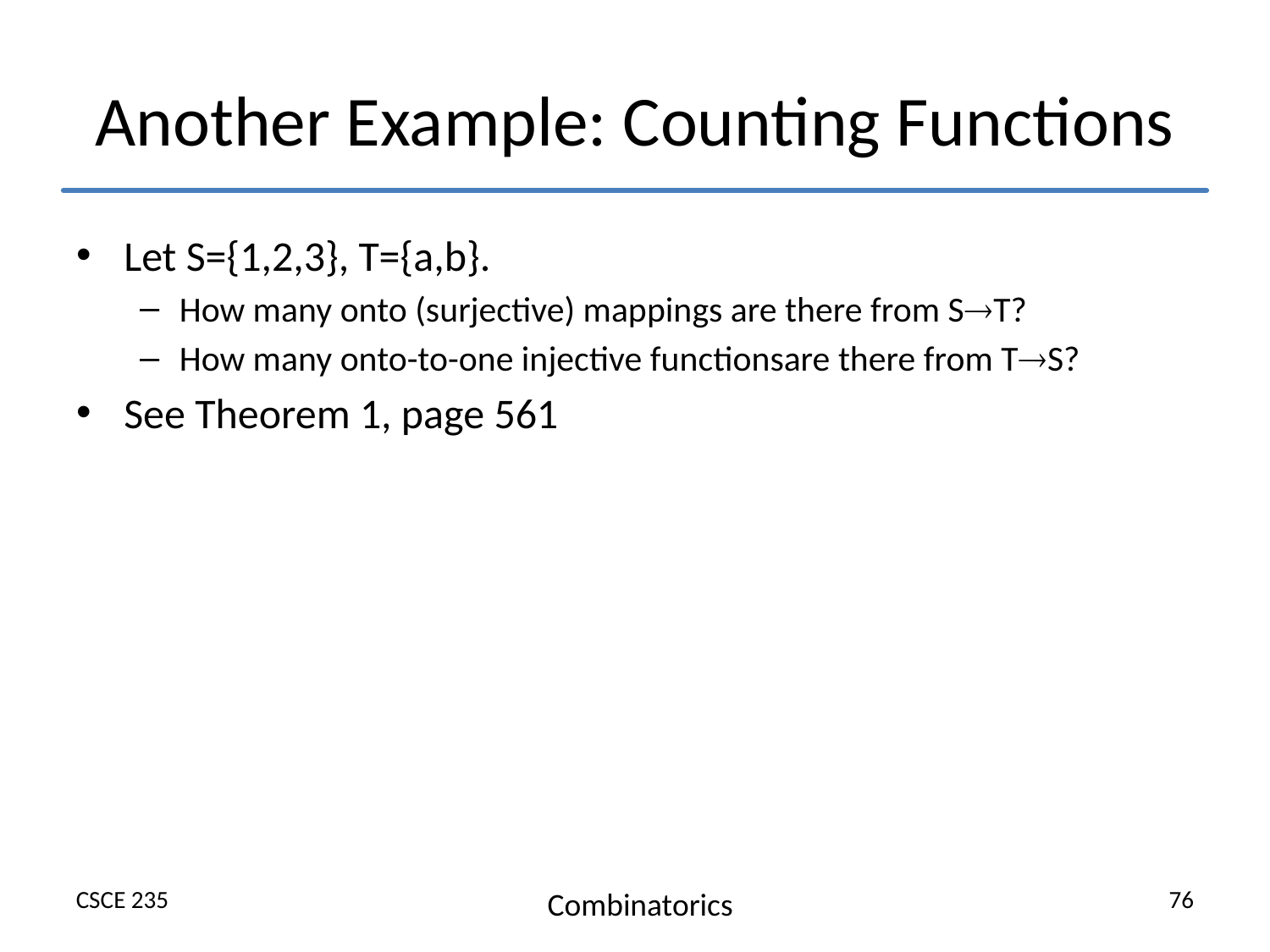

# Another Example: Counting Functions
Let S={1,2,3}, T={a,b}.
How many onto (surjective) mappings are there from S→T?
How many onto-to-one injective functionsare there from T→S?
See Theorem 1, page 561